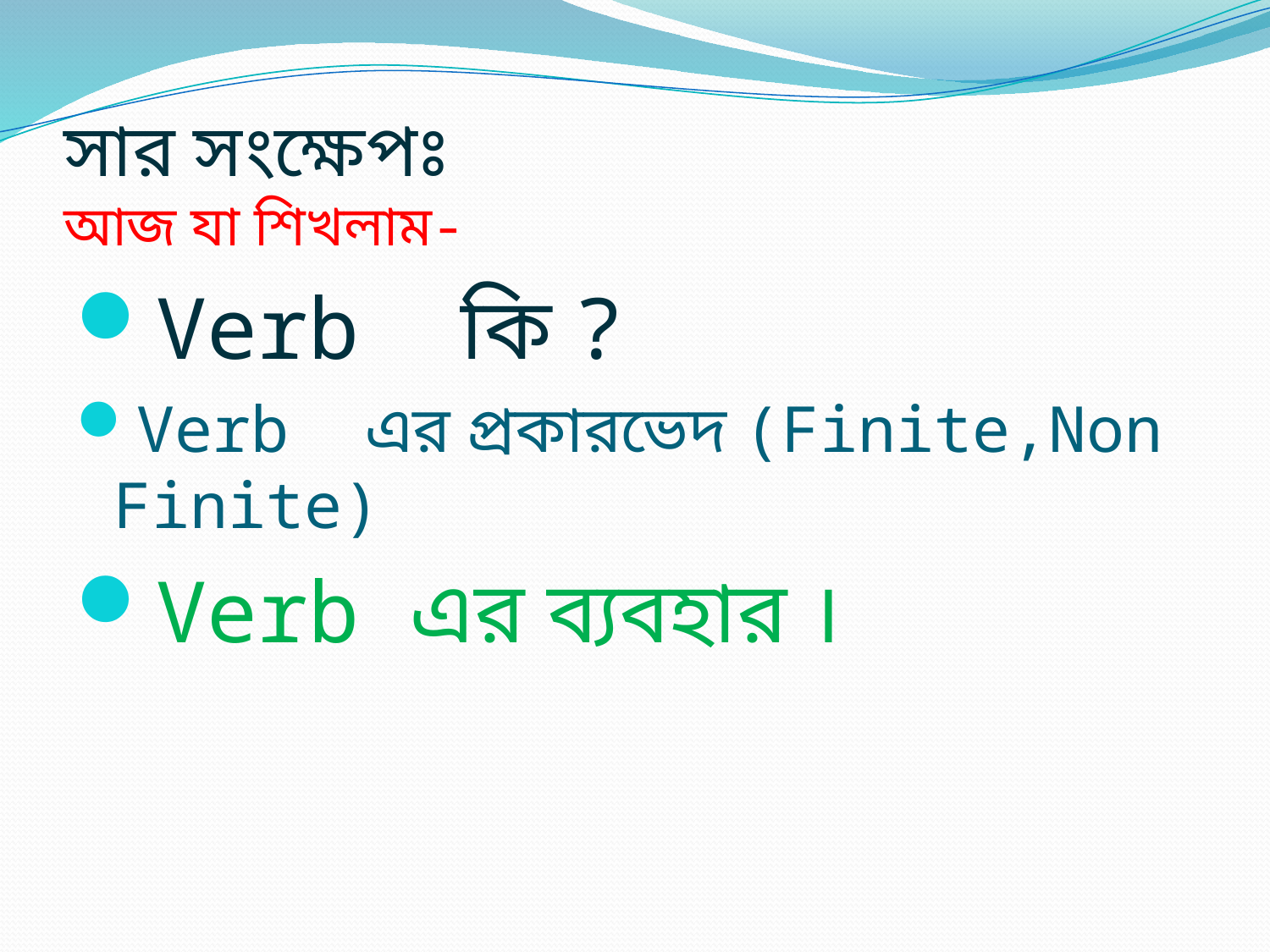

# সার সংক্ষেপঃ আজ যা শিখলাম-
Verb  কি ?
Verb  এর প্রকারভেদ (Finite,Non Finite)
Verb এর ব্যবহার ।